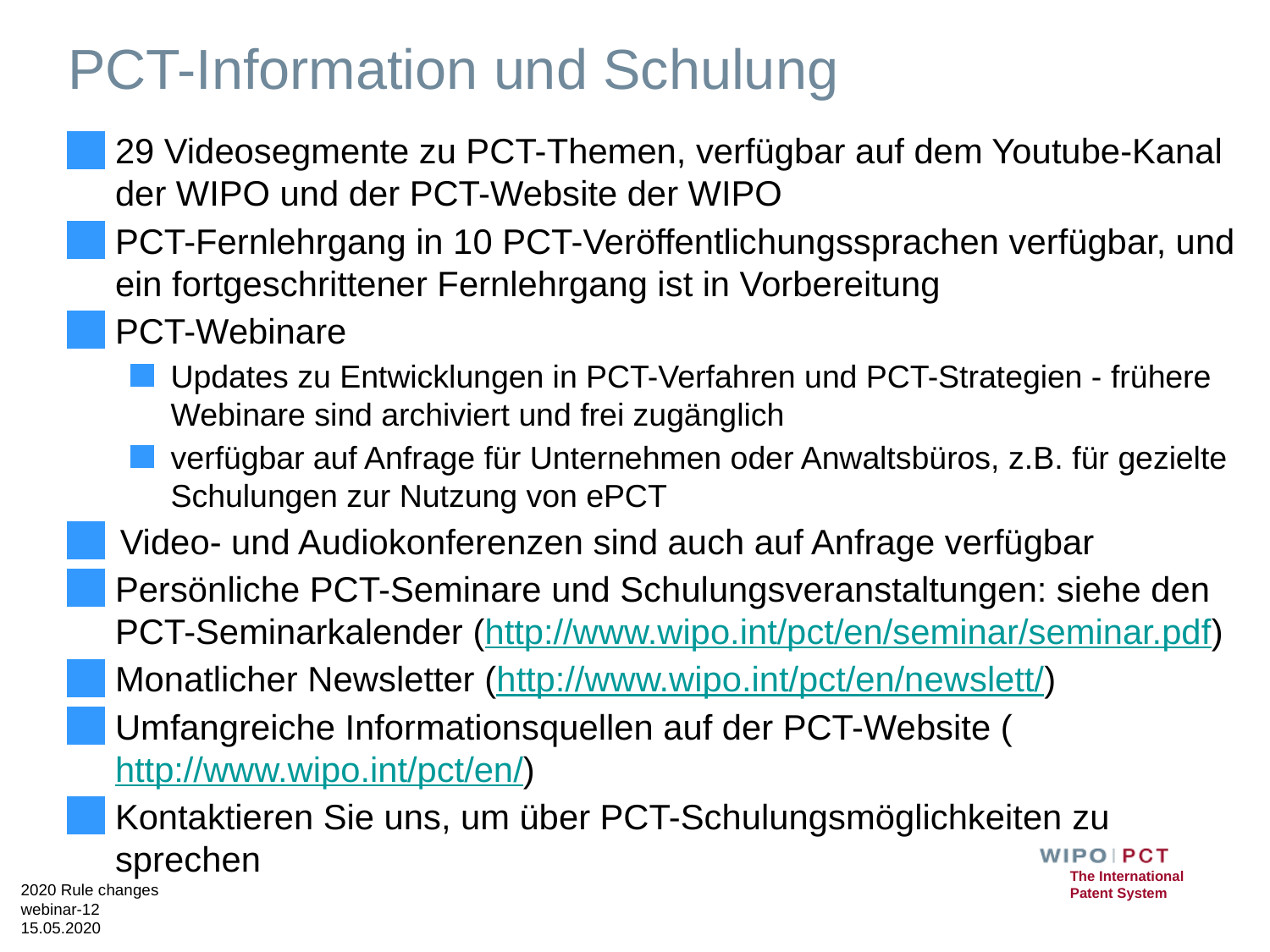

# PCT-Information und Schulung
29 Videosegmente zu PCT-Themen, verfügbar auf dem Youtube-Kanal der WIPO und der PCT-Website der WIPO
PCT-Fernlehrgang in 10 PCT-Veröffentlichungssprachen verfügbar, und ein fortgeschrittener Fernlehrgang ist in Vorbereitung
PCT-Webinare
Updates zu Entwicklungen in PCT-Verfahren und PCT-Strategien - frühere Webinare sind archiviert und frei zugänglich
verfügbar auf Anfrage für Unternehmen oder Anwaltsbüros, z.B. für gezielte Schulungen zur Nutzung von ePCT
Video- und Audiokonferenzen sind auch auf Anfrage verfügbar
Persönliche PCT-Seminare und Schulungsveranstaltungen: siehe den PCT-Seminarkalender (http://www.wipo.int/pct/en/seminar/seminar.pdf)
Monatlicher Newsletter (http://www.wipo.int/pct/en/newslett/)
Umfangreiche Informationsquellen auf der PCT-Website (http://www.wipo.int/pct/en/)
Kontaktieren Sie uns, um über PCT-Schulungsmöglichkeiten zu sprechen